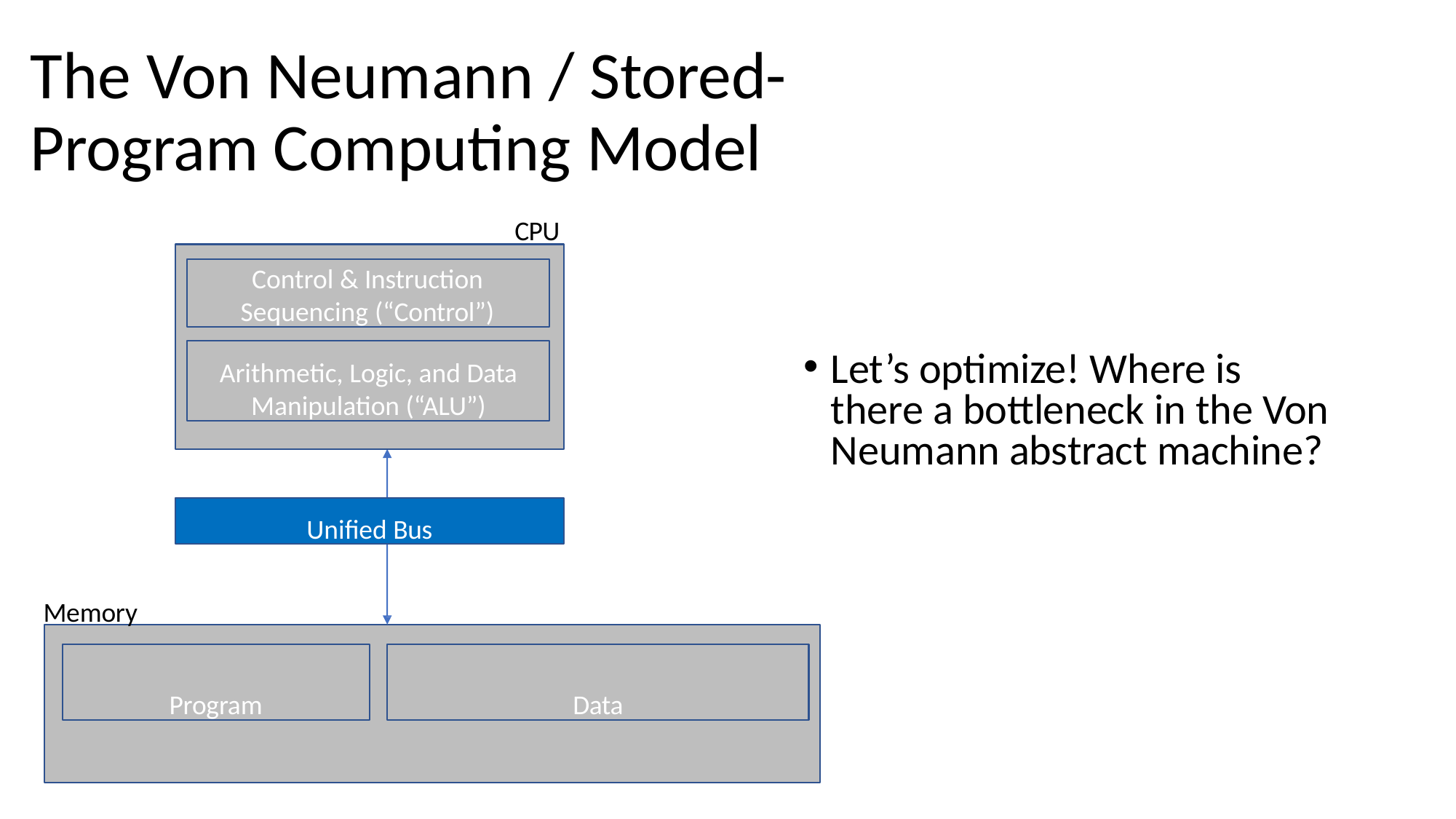

# The Von Neumann / Stored-Program Computing Model
CPU

Control & Instruction
Sequencing (“Control”)
Let’s optimize! Where is there a bottleneck in the Von Neumann abstract machine?
Arithmetic, Logic, and Data
Manipulation (“ALU”)

Unified Bus
Memory

Program

Data